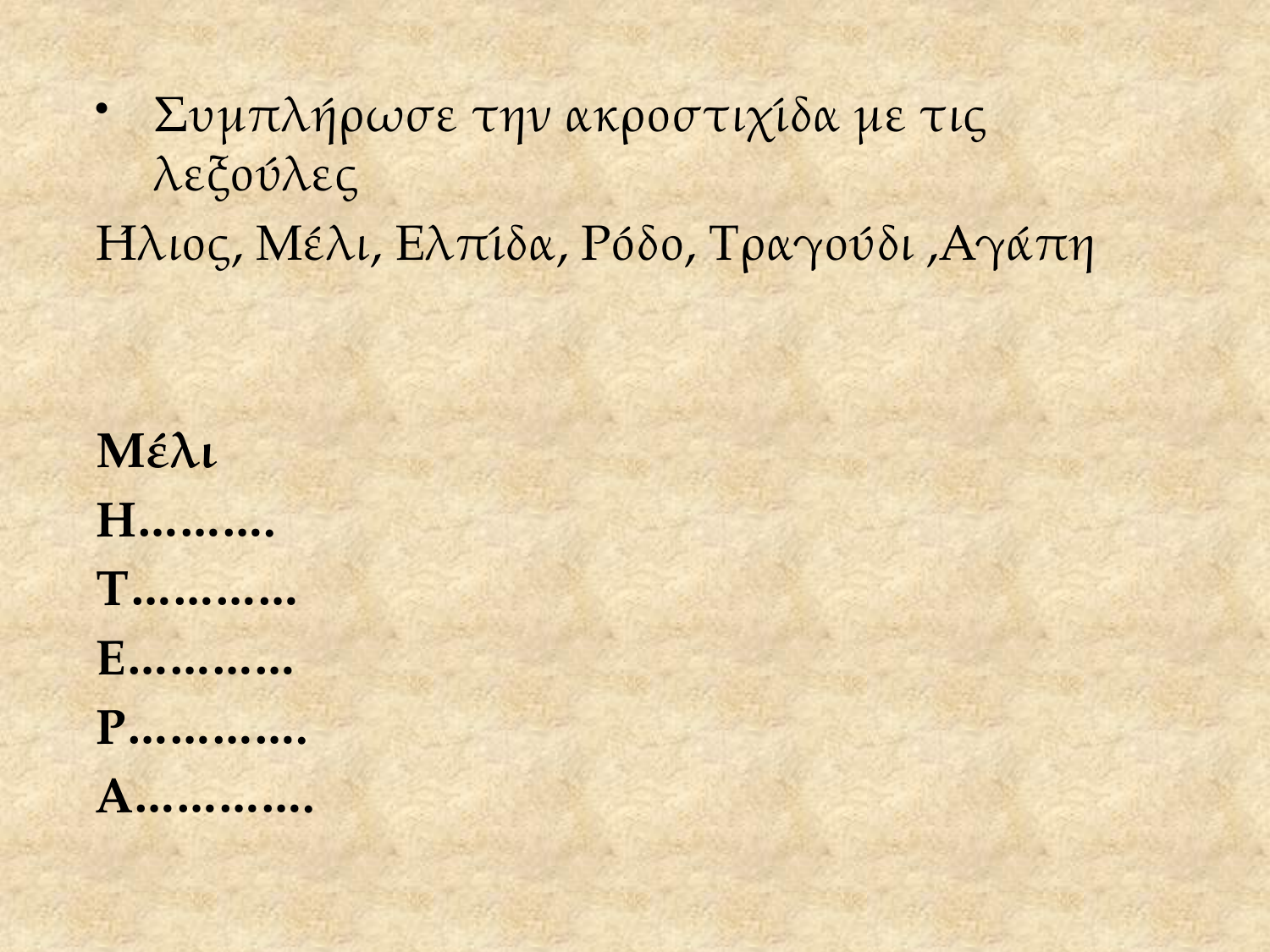

Συμπλήρωσε την ακροστιχίδα με τις λεξούλες
Ήλιος, Μέλι, Ελπίδα, Ρόδο, Τραγούδι ,Αγάπη

Μέλι
Η……….
Τ…………
Ε…………
Ρ………….
Α………….